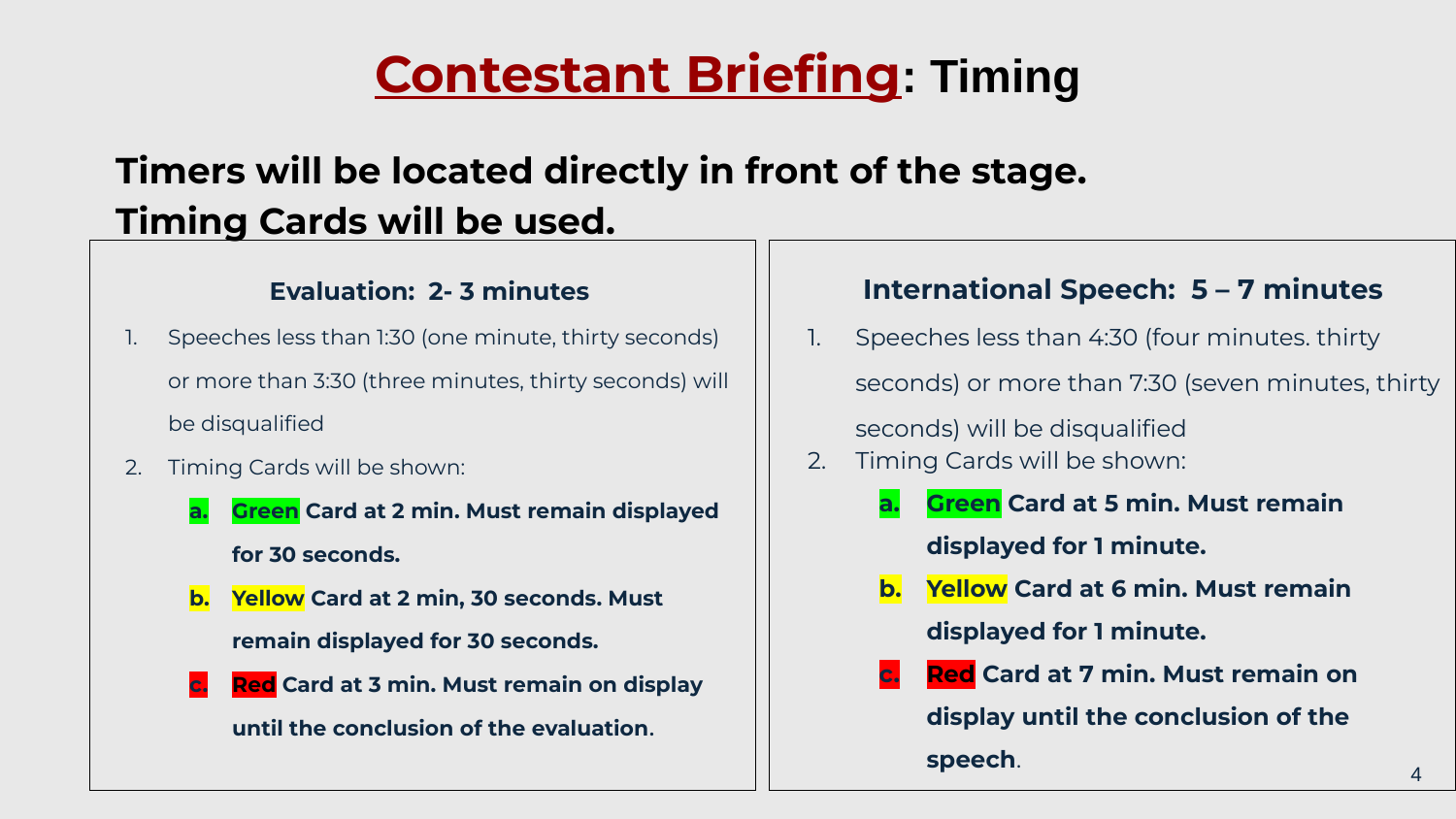

# Contestant Briefing: Timing
Timers will be located directly in front of the stage.
Timing Cards will be used.
Evaluation:  2- 3 minutes
Speeches less than 1:30 (one minute, thirty seconds) or more than 3:30 (three minutes, thirty seconds) will be disqualified
Timing Cards will be shown:
Green Card at 2 min. Must remain displayed for 30 seconds.
Yellow Card at 2 min, 30 seconds. Must remain displayed for 30 seconds.
Red Card at 3 min. Must remain on display until the conclusion of the evaluation.
International Speech:  5 – 7 minutes
Speeches less than 4:30 (four minutes. thirty seconds) or more than 7:30 (seven minutes, thirty seconds) will be disqualified
Timing Cards will be shown:
Green Card at 5 min. Must remain displayed for 1 minute.
Yellow Card at 6 min. Must remain displayed for 1 minute.
Red Card at 7 min. Must remain on display until the conclusion of the speech.
4